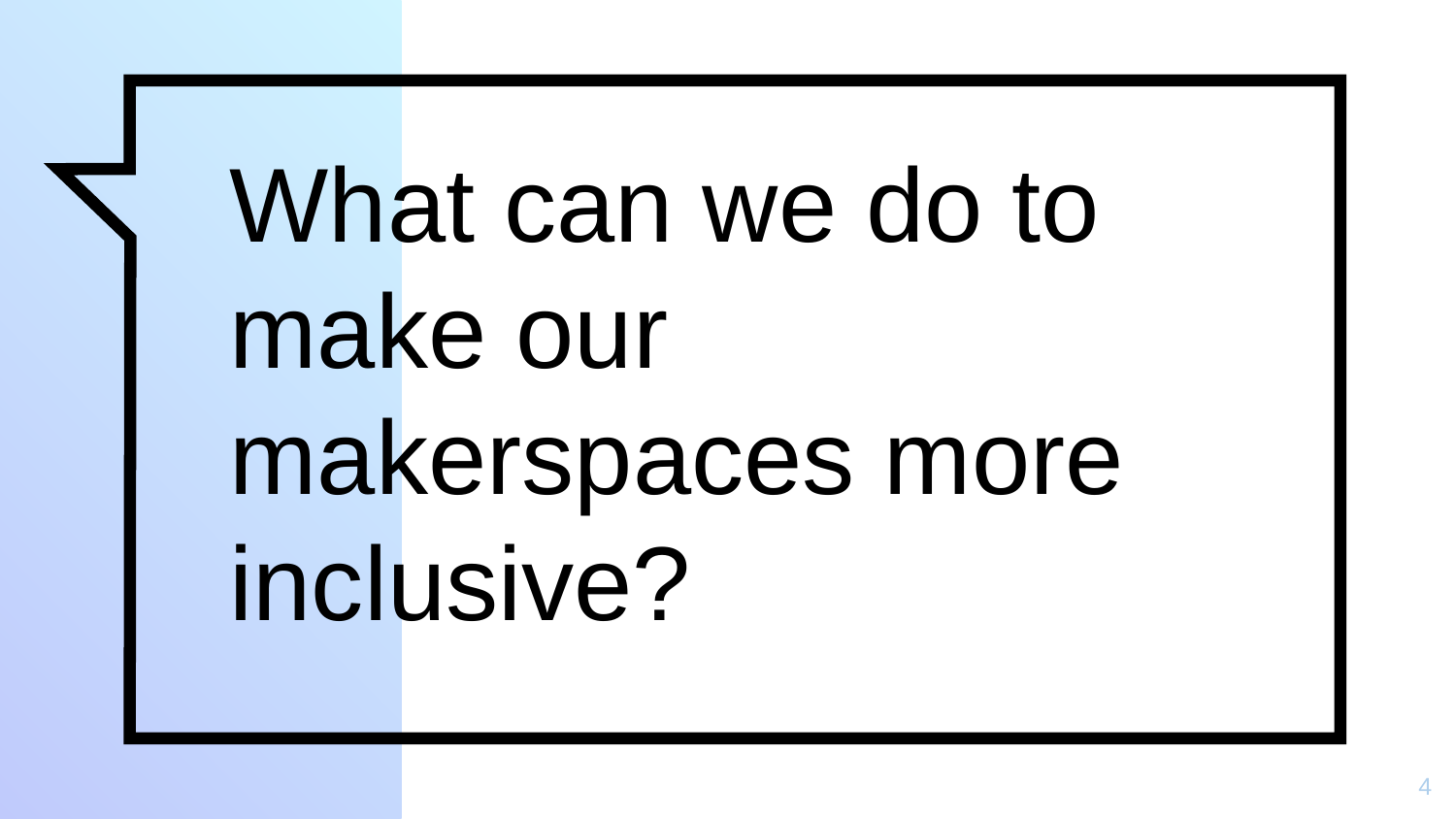

# What can we do to make our makerspaces more inclusive?
4